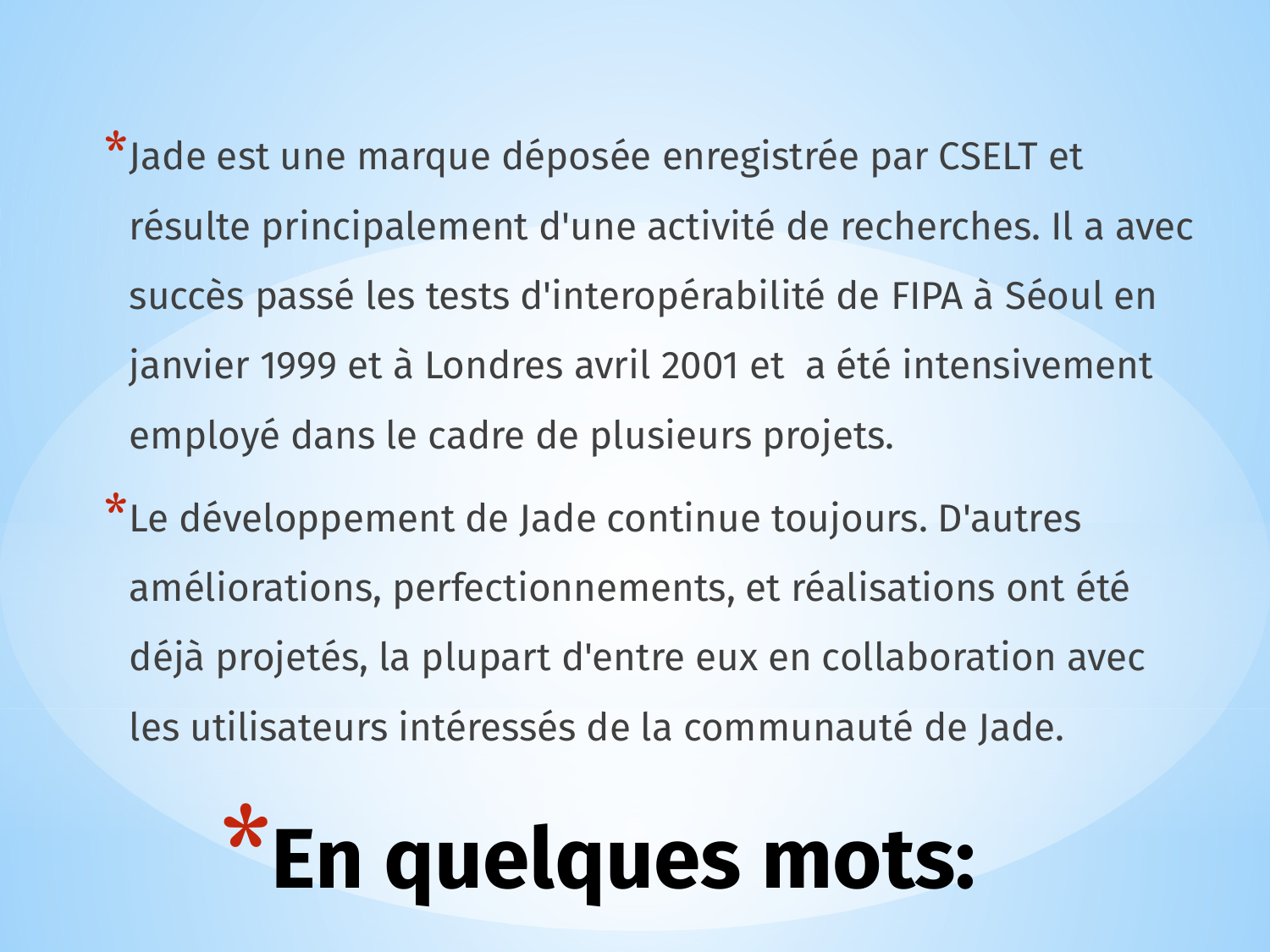

Jade est une marque déposée enregistrée par CSELT et résulte principalement d'une activité de recherches. Il a avec succès passé les tests d'interopérabilité de FIPA à Séoul en janvier 1999 et à Londres avril 2001 et  a été intensivement employé dans le cadre de plusieurs projets.
Le développement de Jade continue toujours. D'autres améliorations, perfectionnements, et réalisations ont été déjà projetés, la plupart d'entre eux en collaboration avec les utilisateurs intéressés de la communauté de Jade.

# En quelques mots: